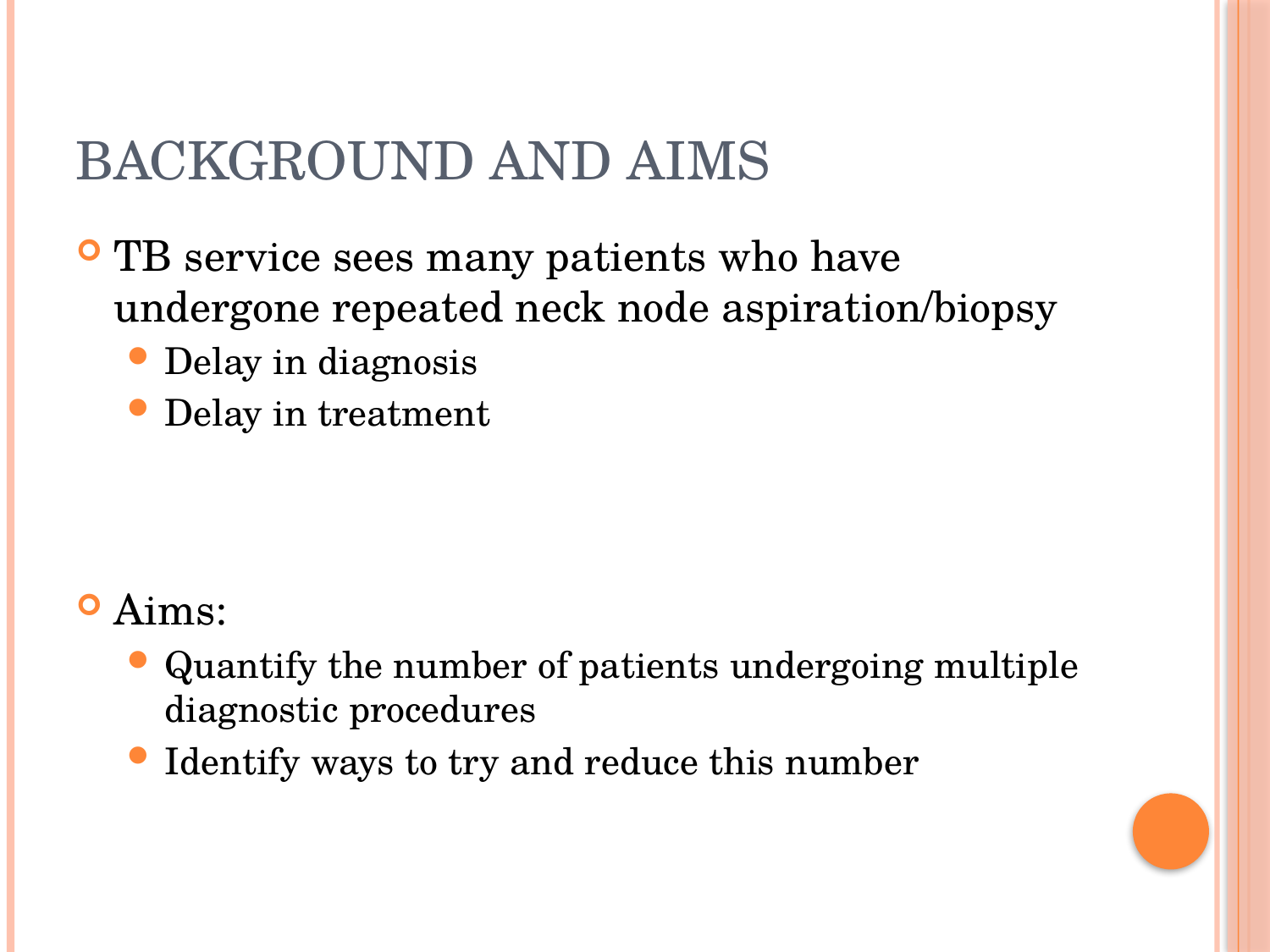

# Background and aims
TB service sees many patients who have undergone repeated neck node aspiration/biopsy
Delay in diagnosis
Delay in treatment

Aims:
Quantify the number of patients undergoing multiple diagnostic procedures
Identify ways to try and reduce this number